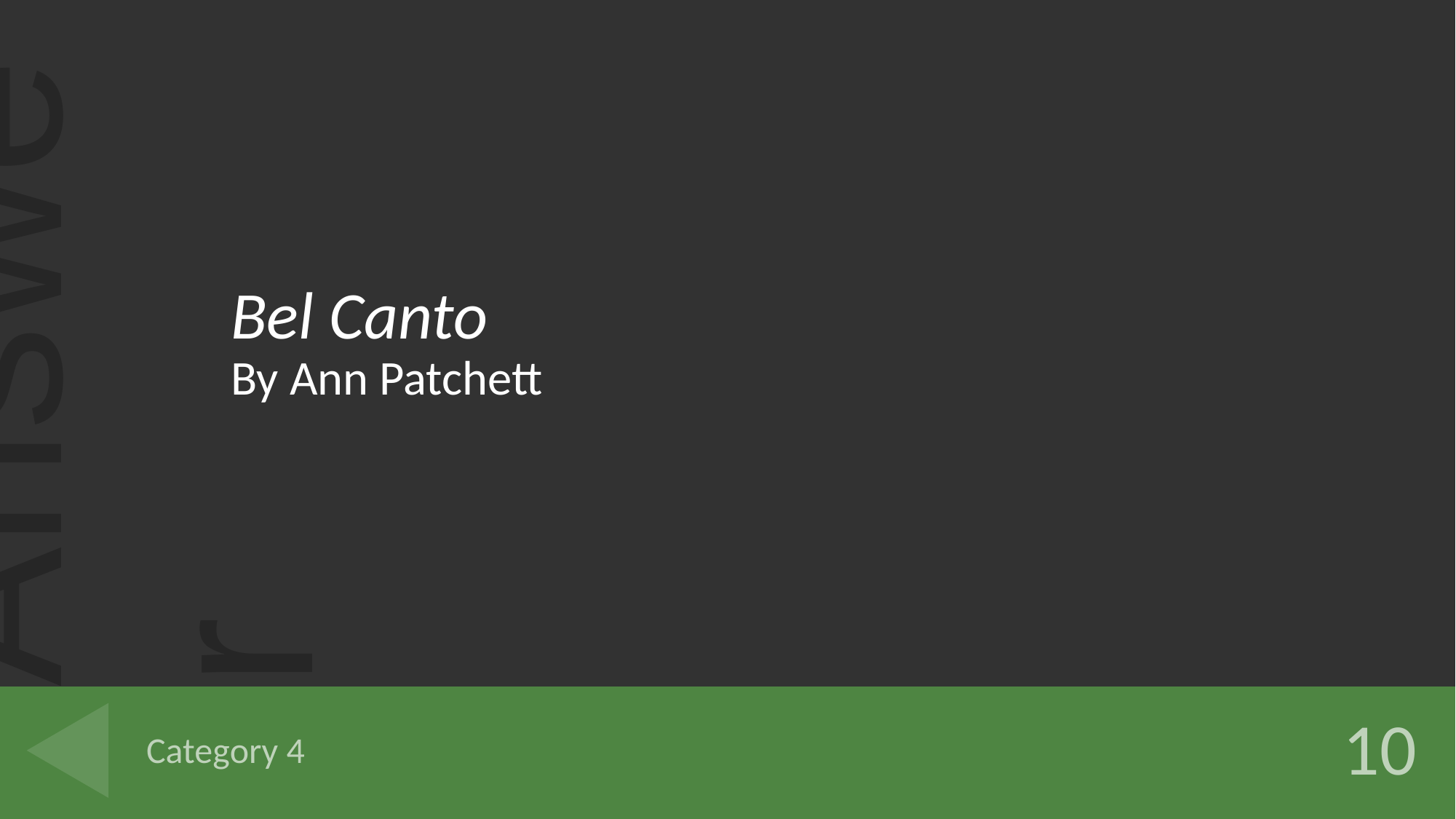

Bel Canto
By Ann Patchett
# Category 4
10